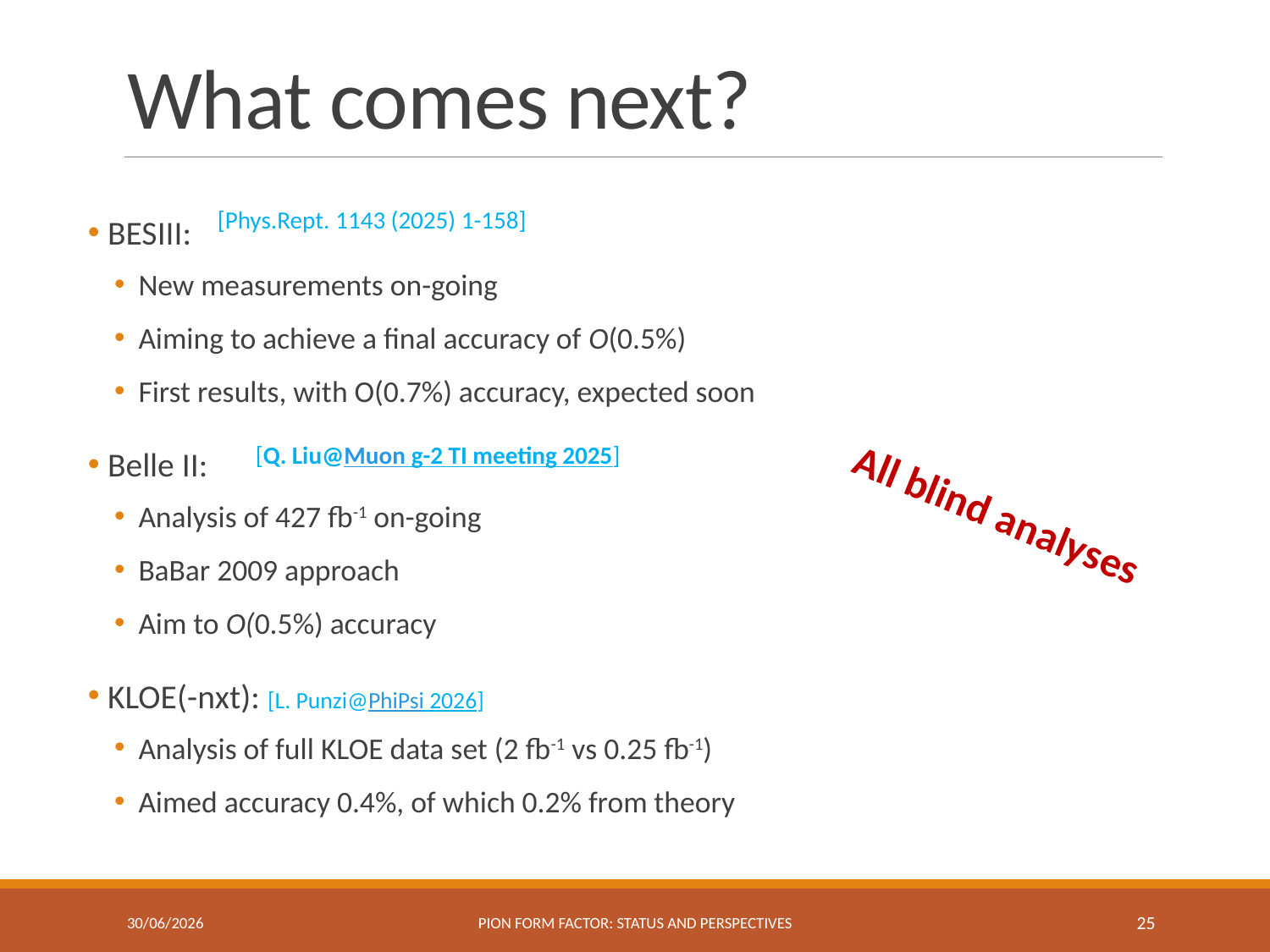

# What comes next?
 BESIII:
New measurements on-going
Aiming to achieve a final accuracy of O(0.5%)
First results, with O(0.7%) accuracy, expected soon
 Belle II:
Analysis of 427 fb-1 on-going
BaBar 2009 approach
Aim to O(0.5%) accuracy
 KLOE(-nxt): [L. Punzi@PhiPsi 2026]
Analysis of full KLOE data set (2 fb-1 vs 0.25 fb-1)
Aimed accuracy 0.4%, of which 0.2% from theory

[Phys.Rept. 1143 (2025) 1-158]
[Q. Liu@Muon g-2 TI meeting 2025]
All blind analyses
30/06/2026
Pion Form Factor: Status and Perspectives
25